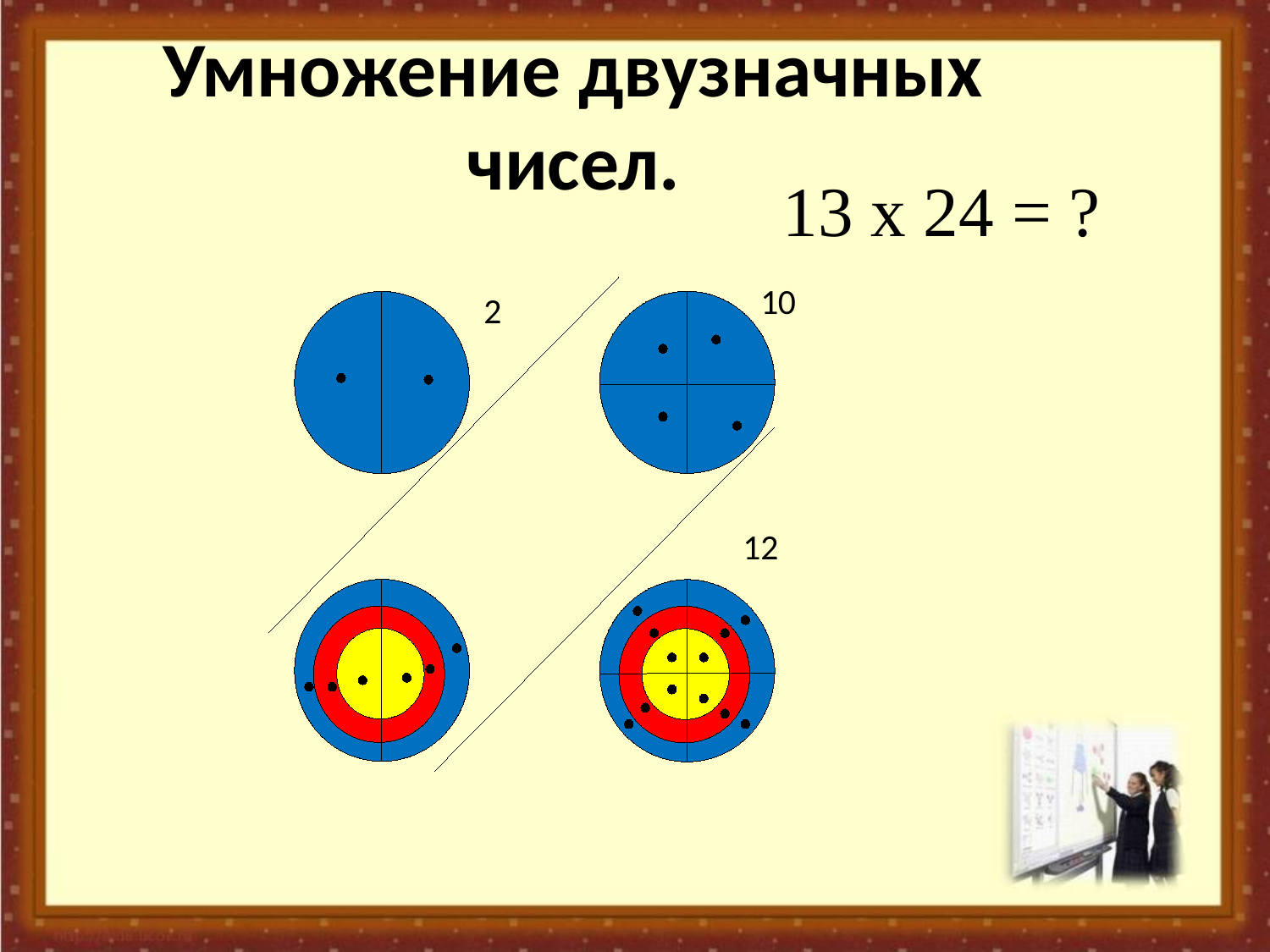

# Умножение двузначных чисел.
13 х 24 = ?

1
0

2

12